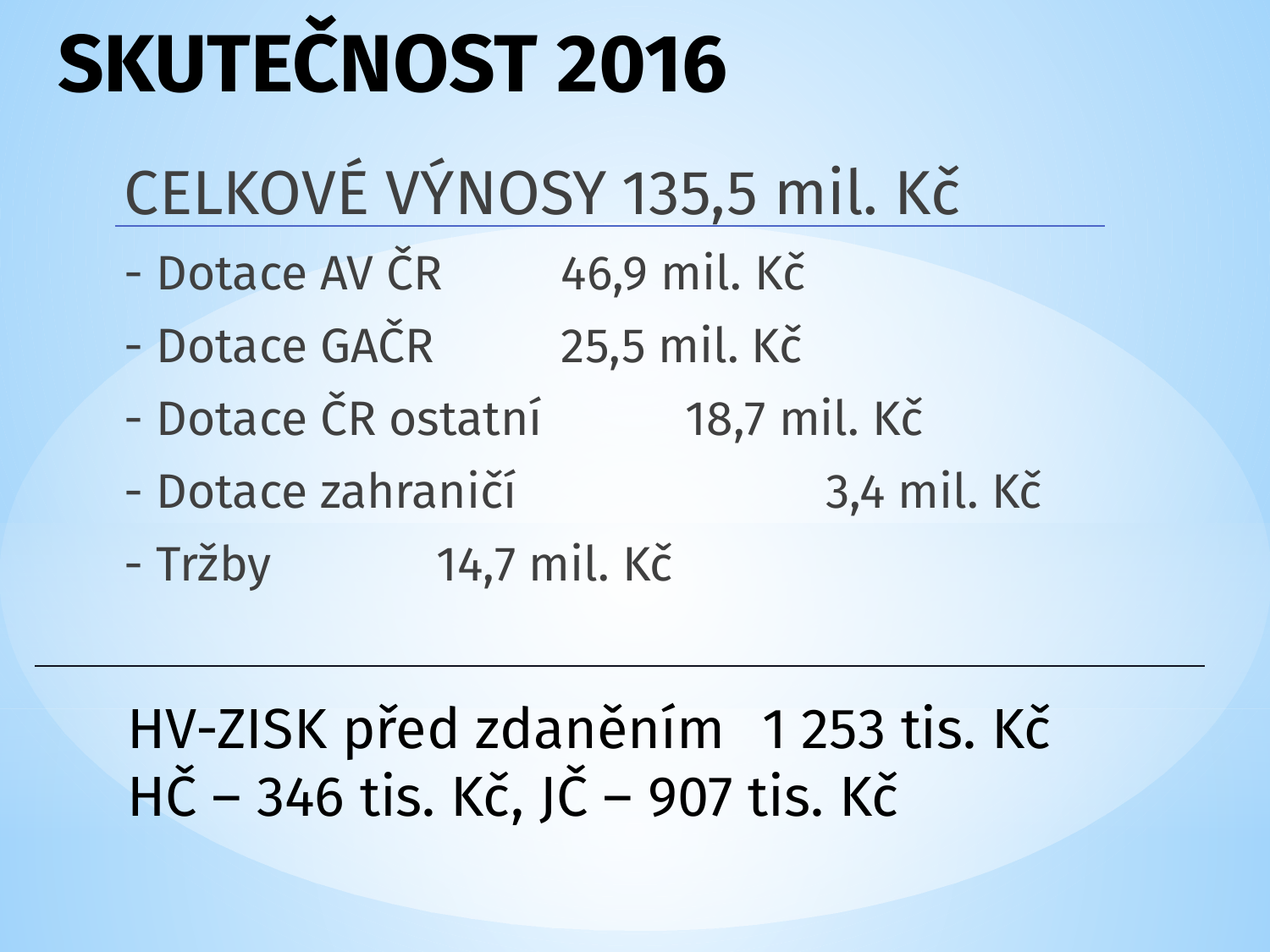

# SKUTEČNOST 2016
CELKOVÉ VÝNOSY		135,5 mil. Kč
	- Dotace AV ČR		     46,9 mil. Kč
	- Dotace GAČR		     25,5 mil. Kč
	- Dotace ČR ostatní	     18,7 mil. Kč
	- Dotace zahraničí	                3,4 mil. Kč
	- Tržby			     14,7 mil. Kč

HV-ZISK před zdaněním	1 253 tis. Kč
HČ – 346 tis. Kč, JČ – 907 tis. Kč